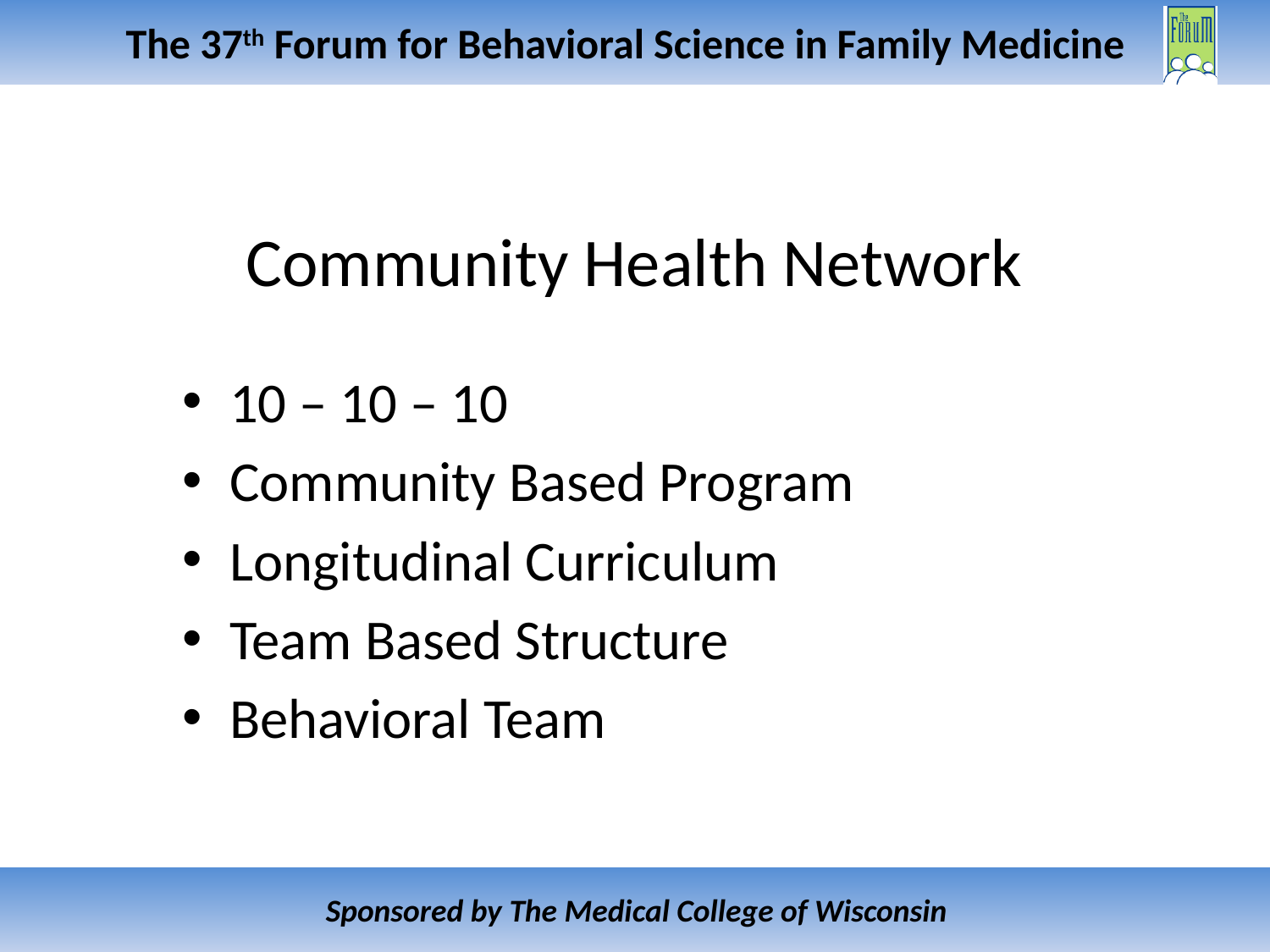

# Community Health Network
10 – 10 – 10
Community Based Program
Longitudinal Curriculum
Team Based Structure
Behavioral Team